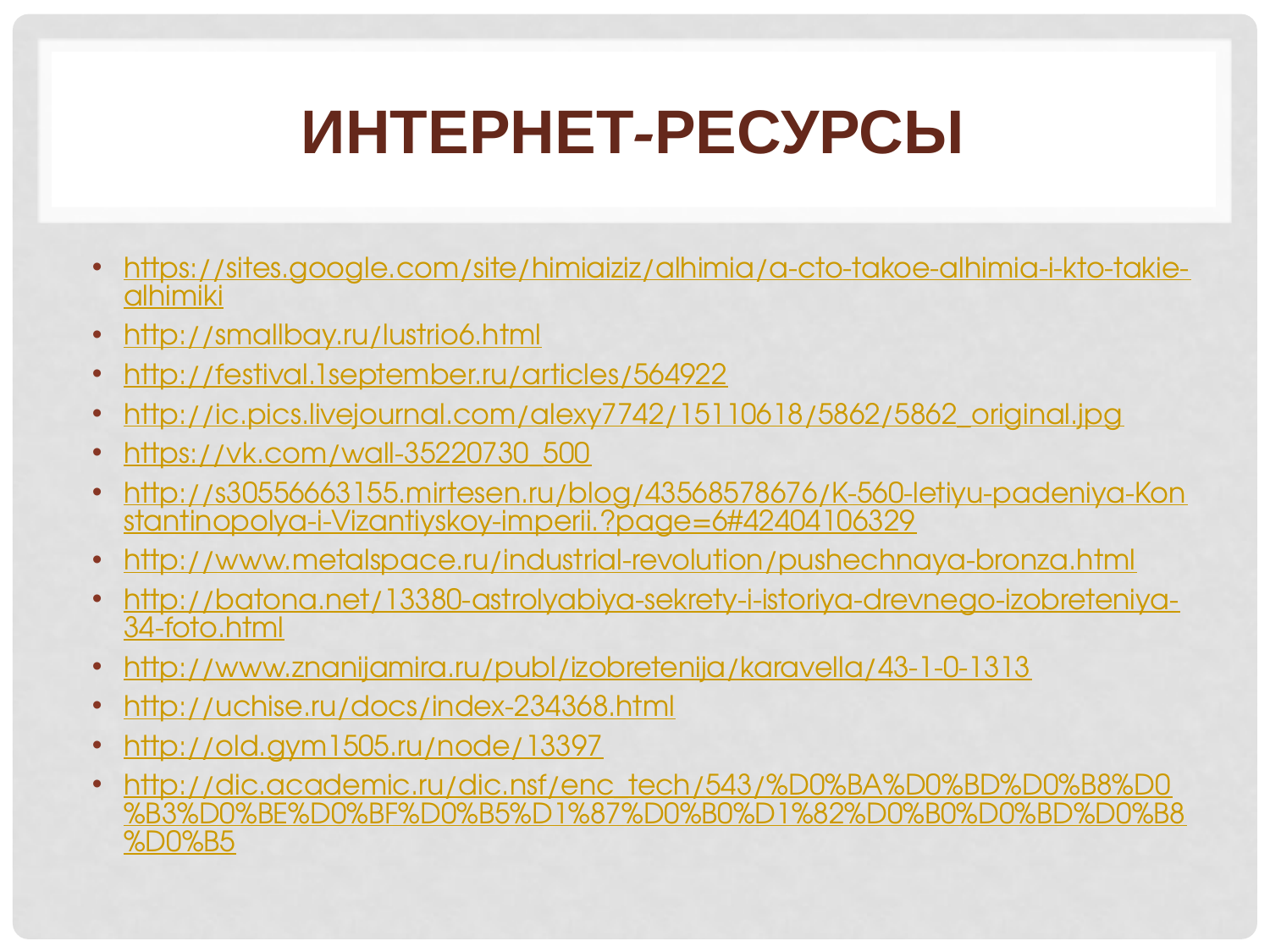

# Интернет-ресурсы
https://sites.google.com/site/himiaiziz/alhimia/a-cto-takoe-alhimia-i-kto-takie-alhimiki
http://smallbay.ru/lustrio6.html
http://festival.1september.ru/articles/564922
http://ic.pics.livejournal.com/alexy7742/15110618/5862/5862_original.jpg
https://vk.com/wall-35220730_500
http://s30556663155.mirtesen.ru/blog/43568578676/K-560-letiyu-padeniya-Konstantinopolya-i-Vizantiyskoy-imperii.?page=6#42404106329
http://www.metalspace.ru/industrial-revolution/pushechnaya-bronza.html
http://batona.net/13380-astrolyabiya-sekrety-i-istoriya-drevnego-izobreteniya-34-foto.html
http://www.znanijamira.ru/publ/izobretenija/karavella/43-1-0-1313
http://uchise.ru/docs/index-234368.html
http://old.gym1505.ru/node/13397
http://dic.academic.ru/dic.nsf/enc_tech/543/%D0%BA%D0%BD%D0%B8%D0%B3%D0%BE%D0%BF%D0%B5%D1%87%D0%B0%D1%82%D0%B0%D0%BD%D0%B8%D0%B5